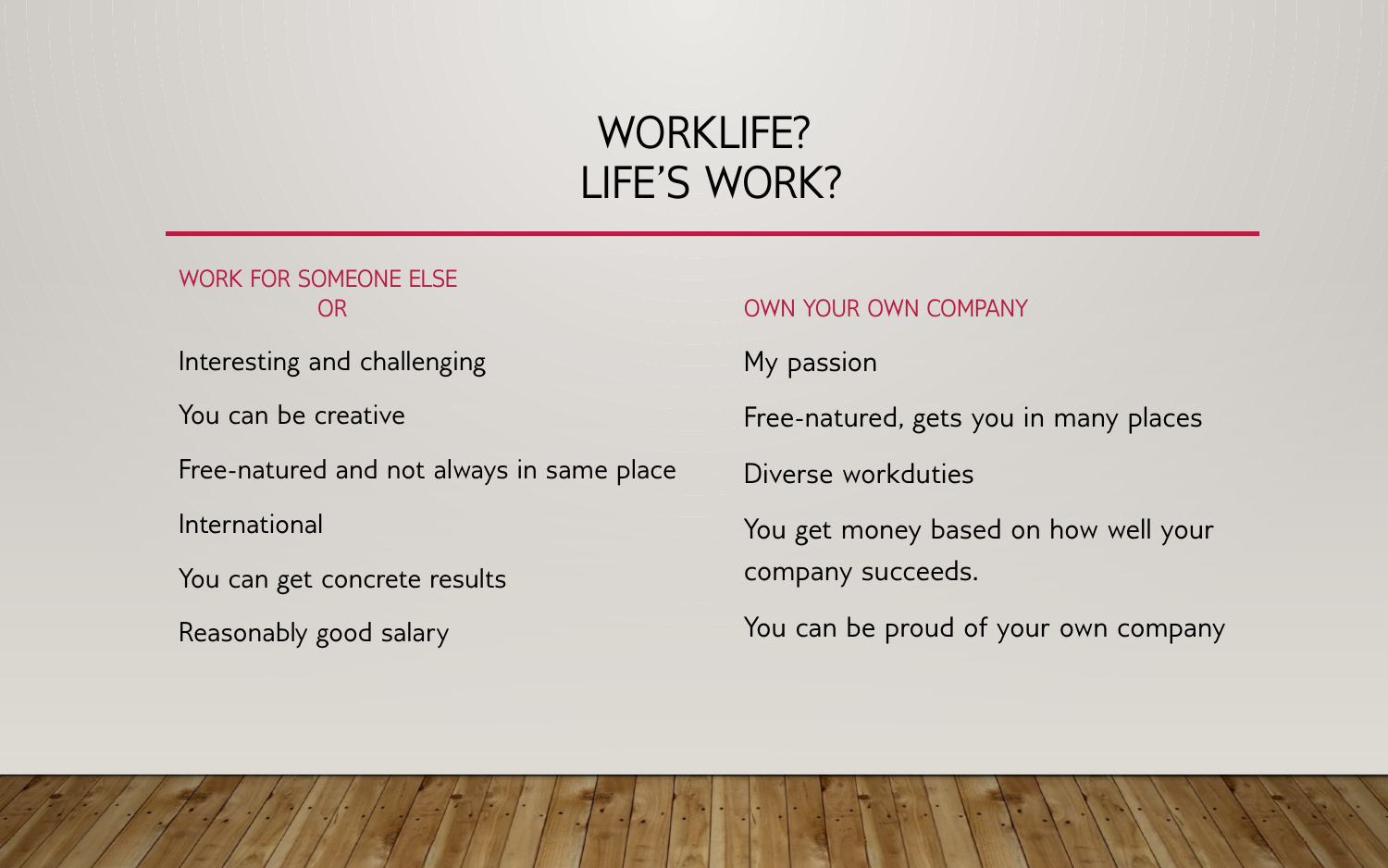

# Worklife? Life’s work?
Work for someone else		Or
Own your own company
Interesting and challenging
You can be creative
Free-natured and not always in same place
International
You can get concrete results
Reasonably good salary
My passion
Free-natured, gets you in many places
Diverse workduties
You get money based on how well your company succeeds.
You can be proud of your own company